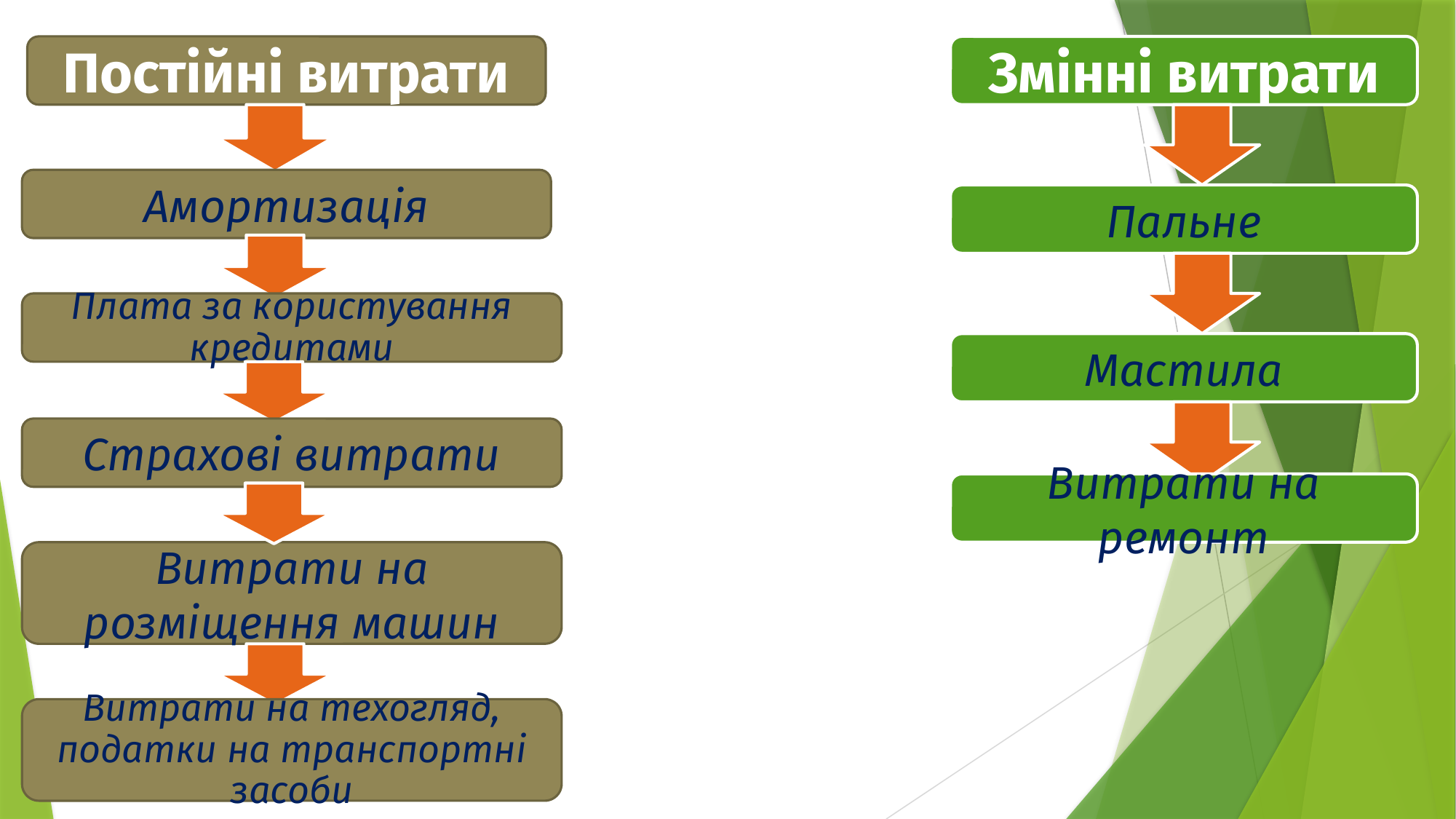

Постійні витрати
Змінні витрати

Амортизація
Пальне

Плата за користування кредитами
Мастила

Страхові витрати
Витрати на ремонт

Витрати на розміщення машин

Витрати на техогляд, податки на транспортні засоби